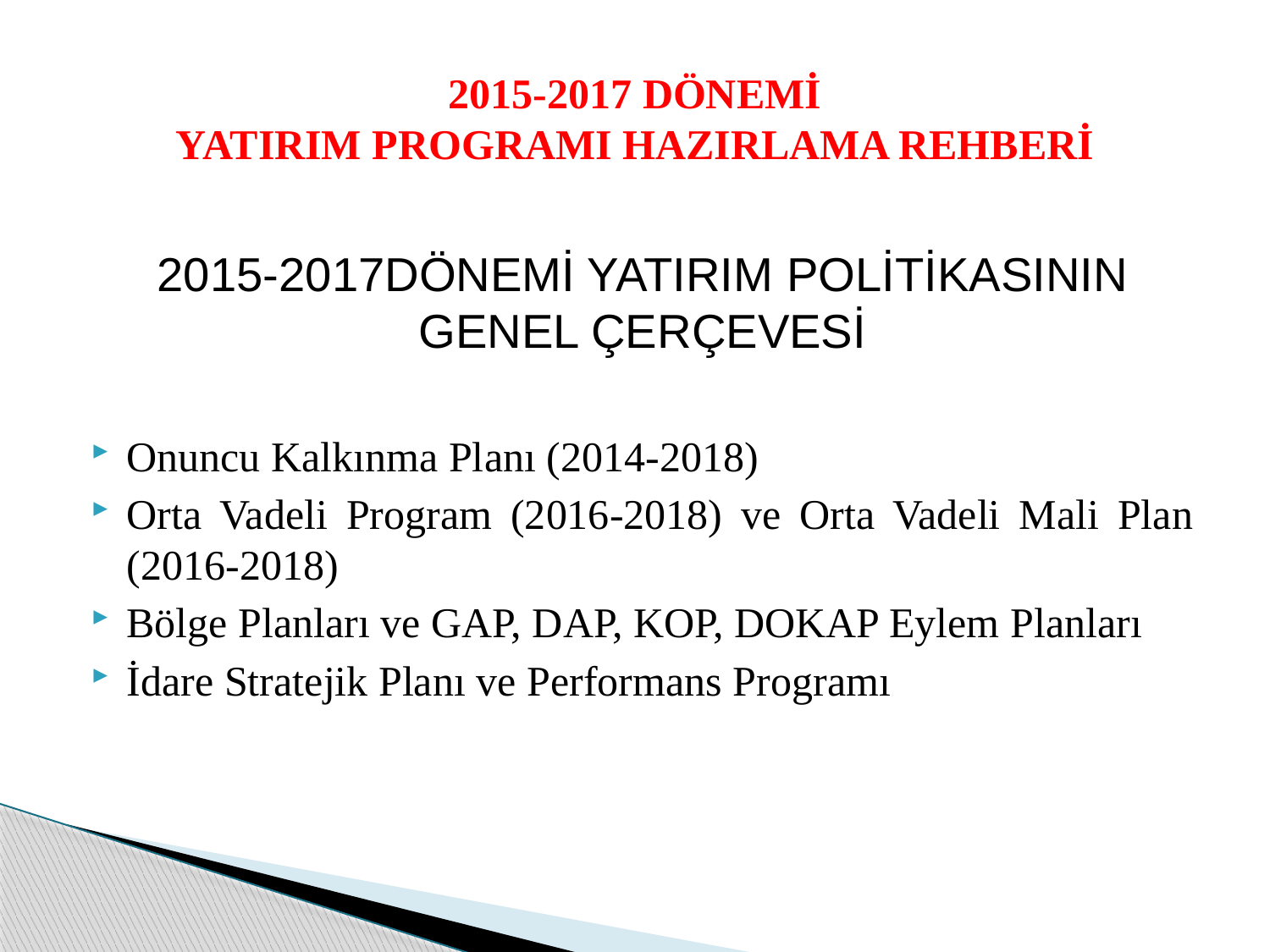

# 2015-2017 DÖNEMİ YATIRIM PROGRAMI HAZIRLAMA REHBERİ
2015-2017DÖNEMİ YATIRIM POLİTİKASININ GENEL ÇERÇEVESİ

Onuncu Kalkınma Planı (2014-2018)
Orta Vadeli Program (2016-2018) ve Orta Vadeli Mali Plan (2016-2018)
Bölge Planları ve GAP, DAP, KOP, DOKAP Eylem Planları
İdare Stratejik Planı ve Performans Programı